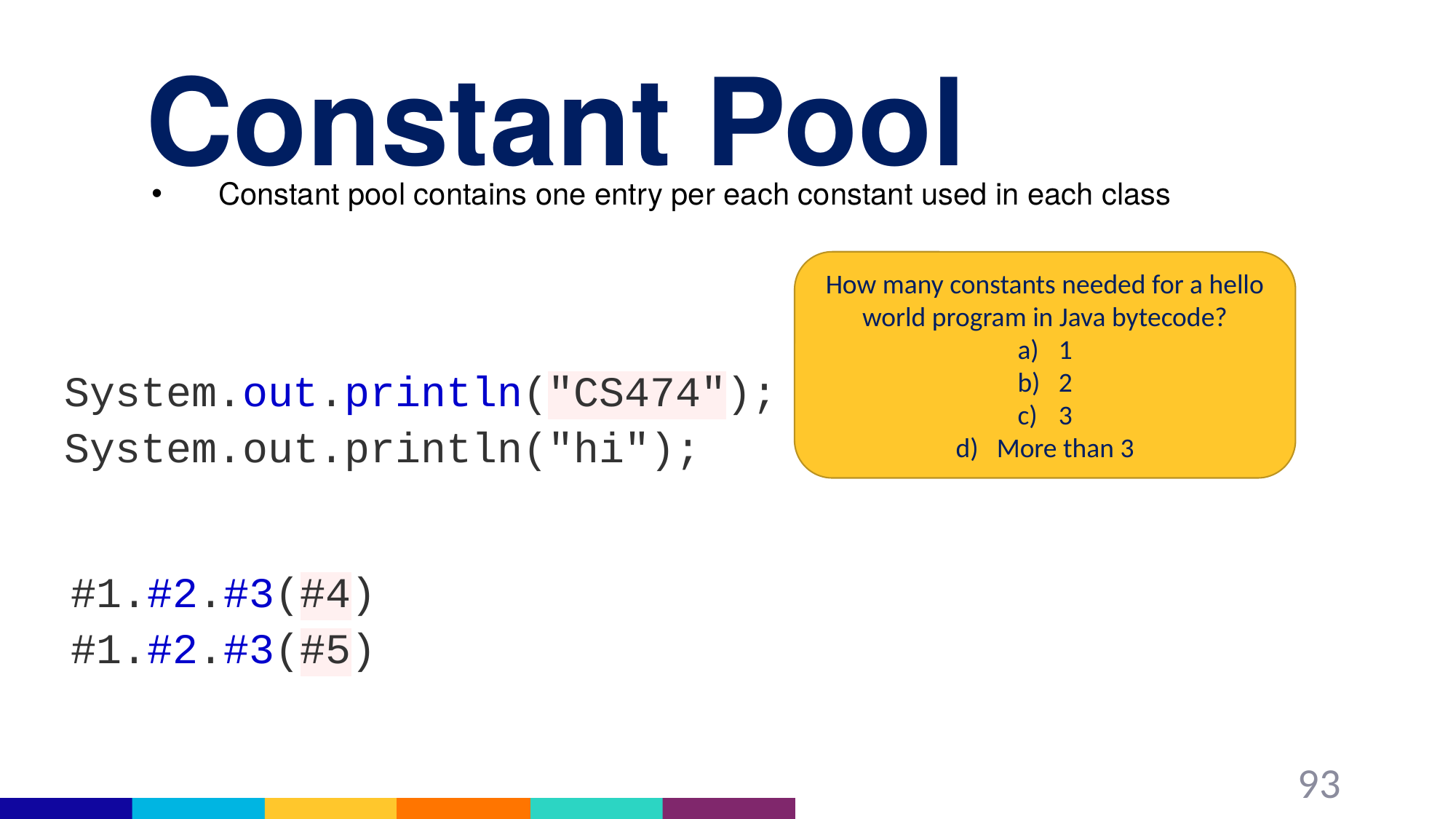

# Constant Pool
Constant pool contains one entry per each constant used in each class
How many constants needed for a hello world program in Java bytecode?
1
2
3
More than 3
System.out.println("CS474");
System.out.println("hi");
#1.#2.#3(#4)
#1.#2.#3(#5)

93